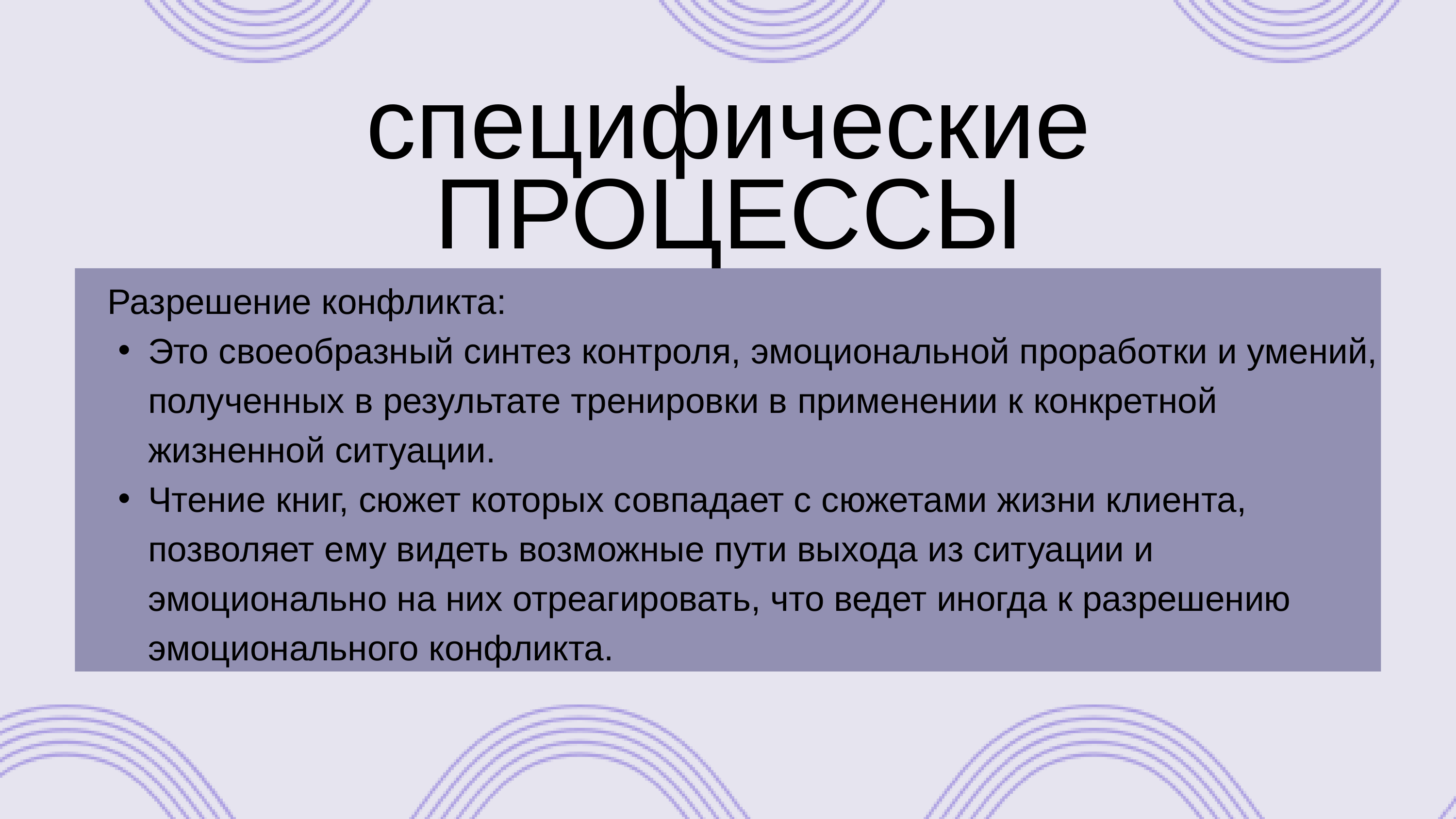

специфические
ПРОЦЕССЫ

  Разрешение конфликта:
Это своеобразный синтез контроля, эмоциональной проработки и умений, полученных в результате тренировки в применении к конкретной жизненной ситуации.
Чтение книг, сюжет которых совпадает с сюжетами жизни клиента, позволяет ему видеть возможные пути выхода из ситуации и эмоционально на них отреагировать, что ведет иногда к разрешению эмоционального конфликта.